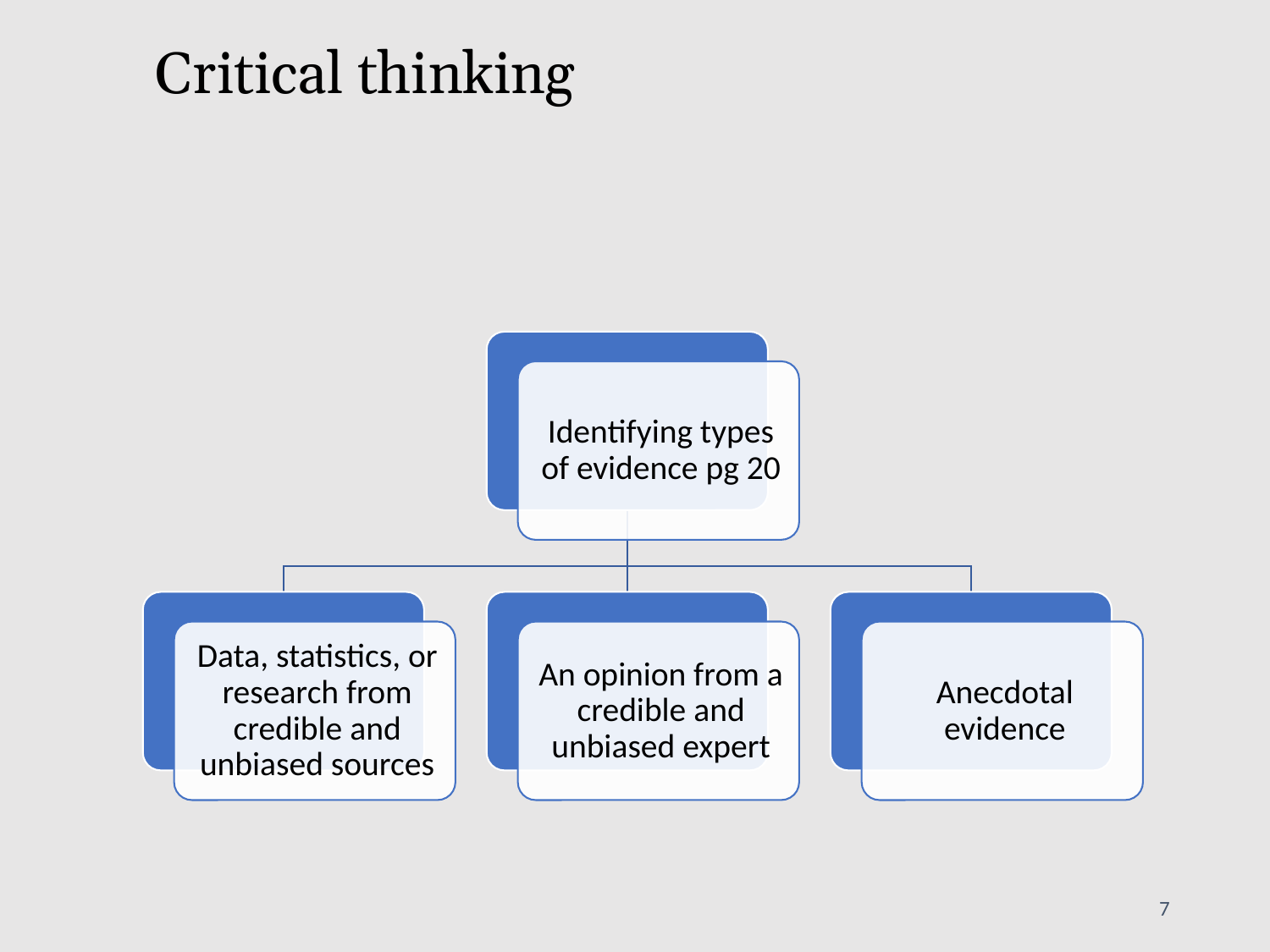

# Critical thinking
Identifying types of evidence pg 20
Data, statistics, or research from credible and unbiased sources
An opinion from a credible and unbiased expert
Anecdotal evidence
7